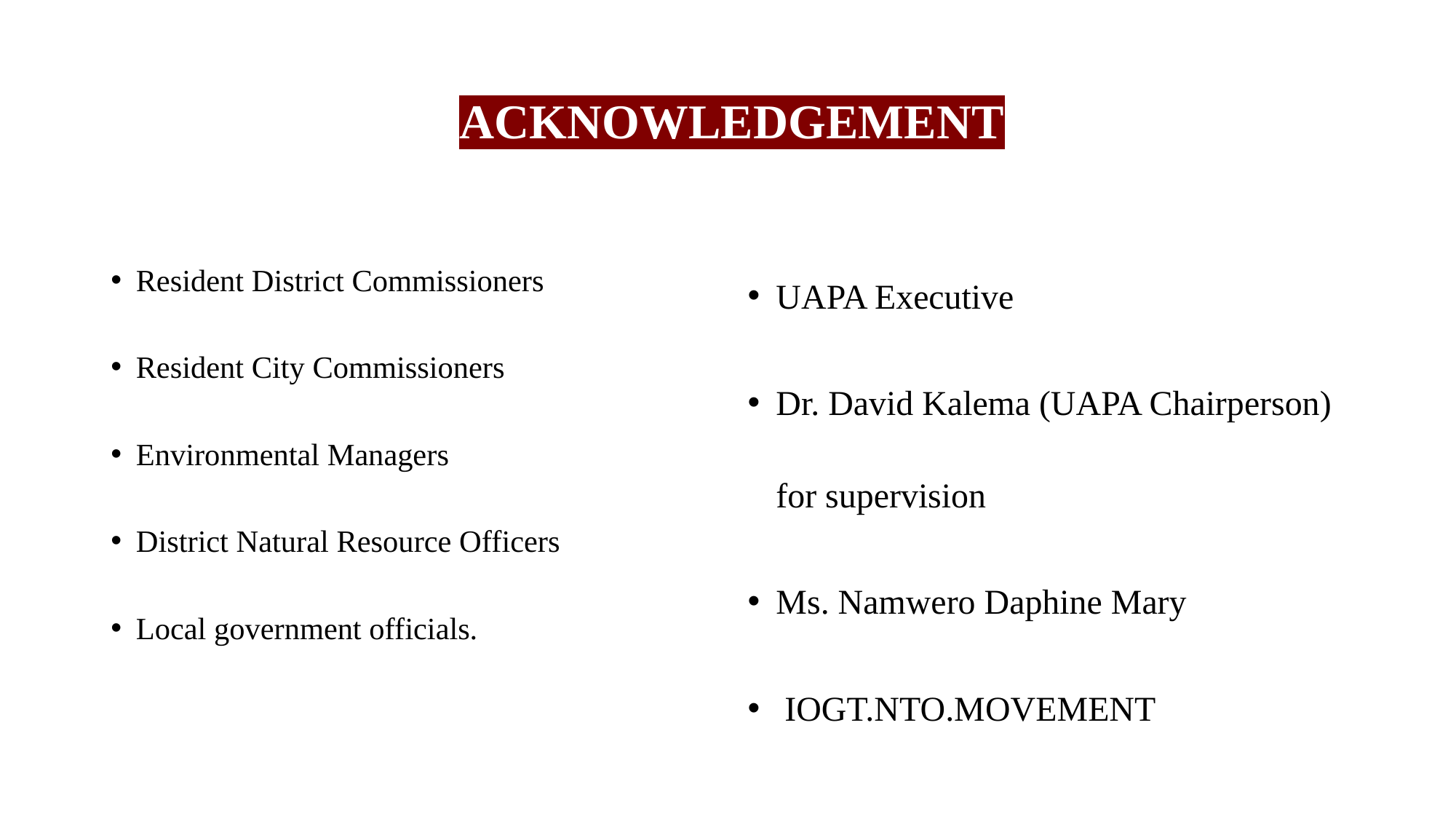

# ACKNOWLEDGEMENT
Resident District Commissioners
Resident City Commissioners
Environmental Managers
District Natural Resource Officers
Local government officials.
UAPA Executive
Dr. David Kalema (UAPA Chairperson) for supervision
Ms. Namwero Daphine Mary
 IOGT.NTO.MOVEMENT